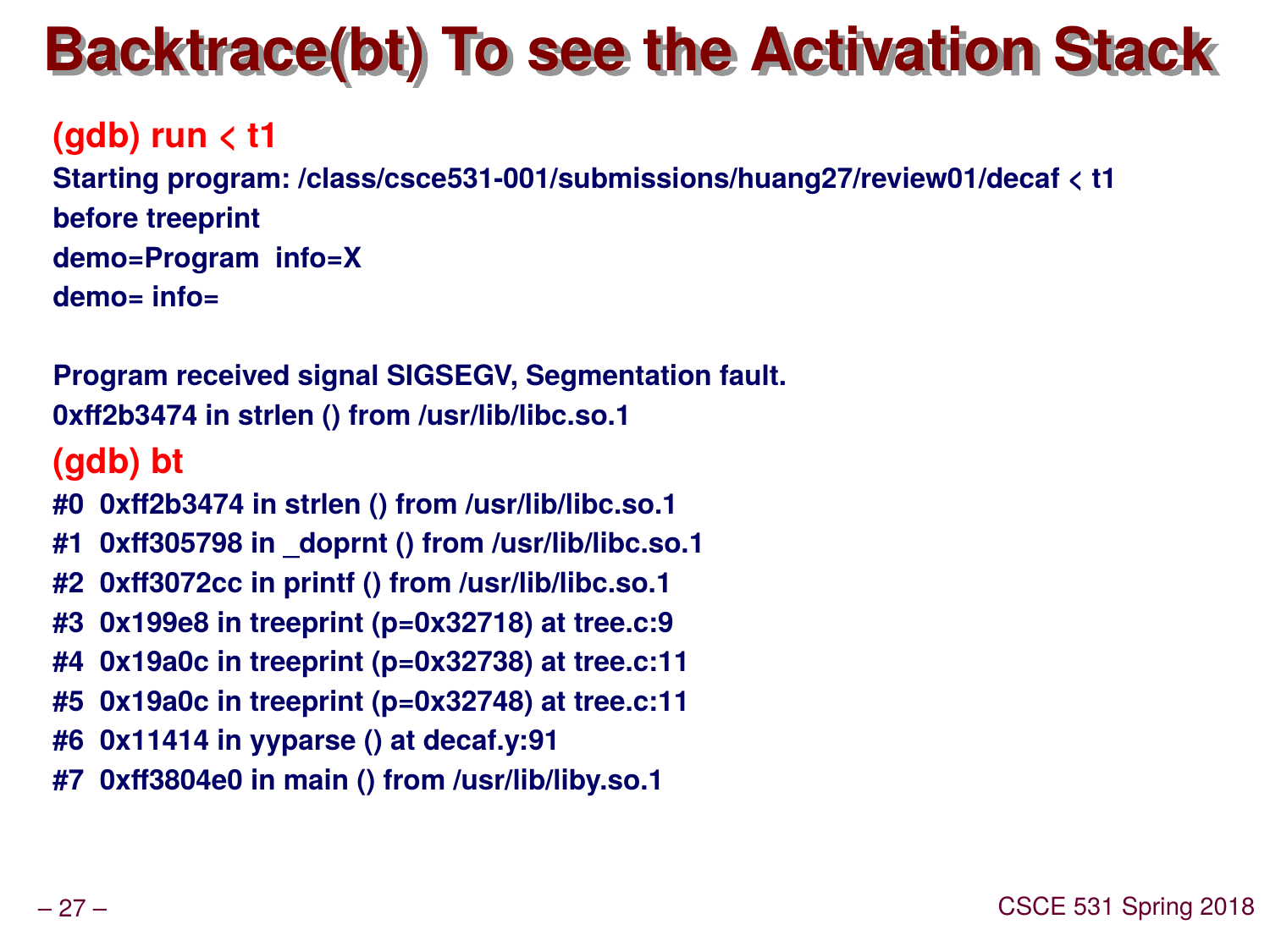

# Backtrace(bt) To see the Activation Stack
(gdb) run < t1
Starting program: /class/csce531-001/submissions/huang27/review01/decaf < t1
before treeprint
demo=Program  info=X
demo= info=

Program received signal SIGSEGV, Segmentation fault.
0xff2b3474 in strlen () from /usr/lib/libc.so.1
(gdb) bt
#0  0xff2b3474 in strlen () from /usr/lib/libc.so.1
#1  0xff305798 in _doprnt () from /usr/lib/libc.so.1
#2  0xff3072cc in printf () from /usr/lib/libc.so.1
#3  0x199e8 in treeprint (p=0x32718) at tree.c:9
#4  0x19a0c in treeprint (p=0x32738) at tree.c:11
#5  0x19a0c in treeprint (p=0x32748) at tree.c:11
#6  0x11414 in yyparse () at decaf.y:91
#7  0xff3804e0 in main () from /usr/lib/liby.so.1